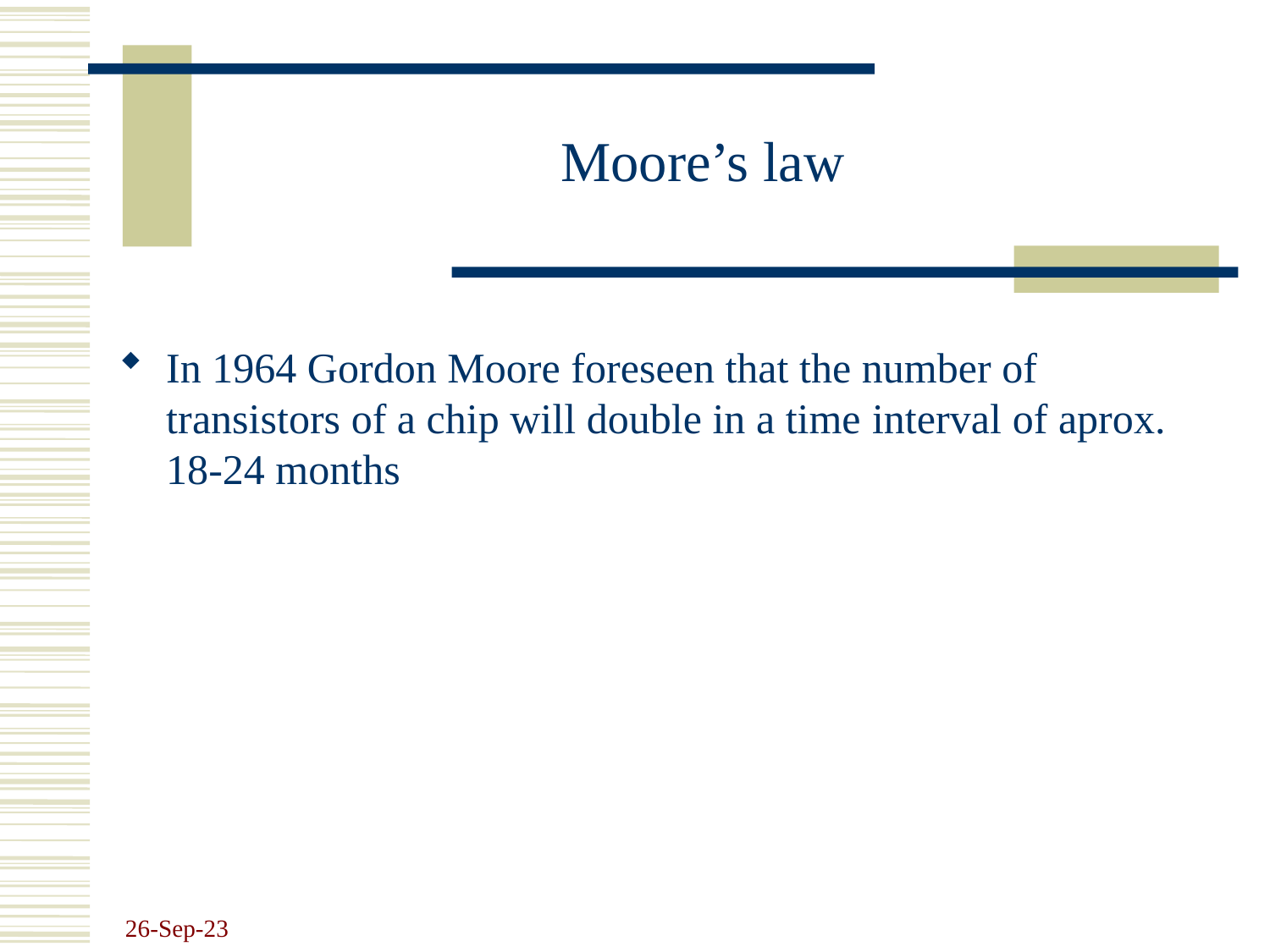

# Moore’s law

In 1964 Gordon Moore foreseen that the number of transistors of a chip will double in a time interval of aprox. 18-24 months
26-Sep-23